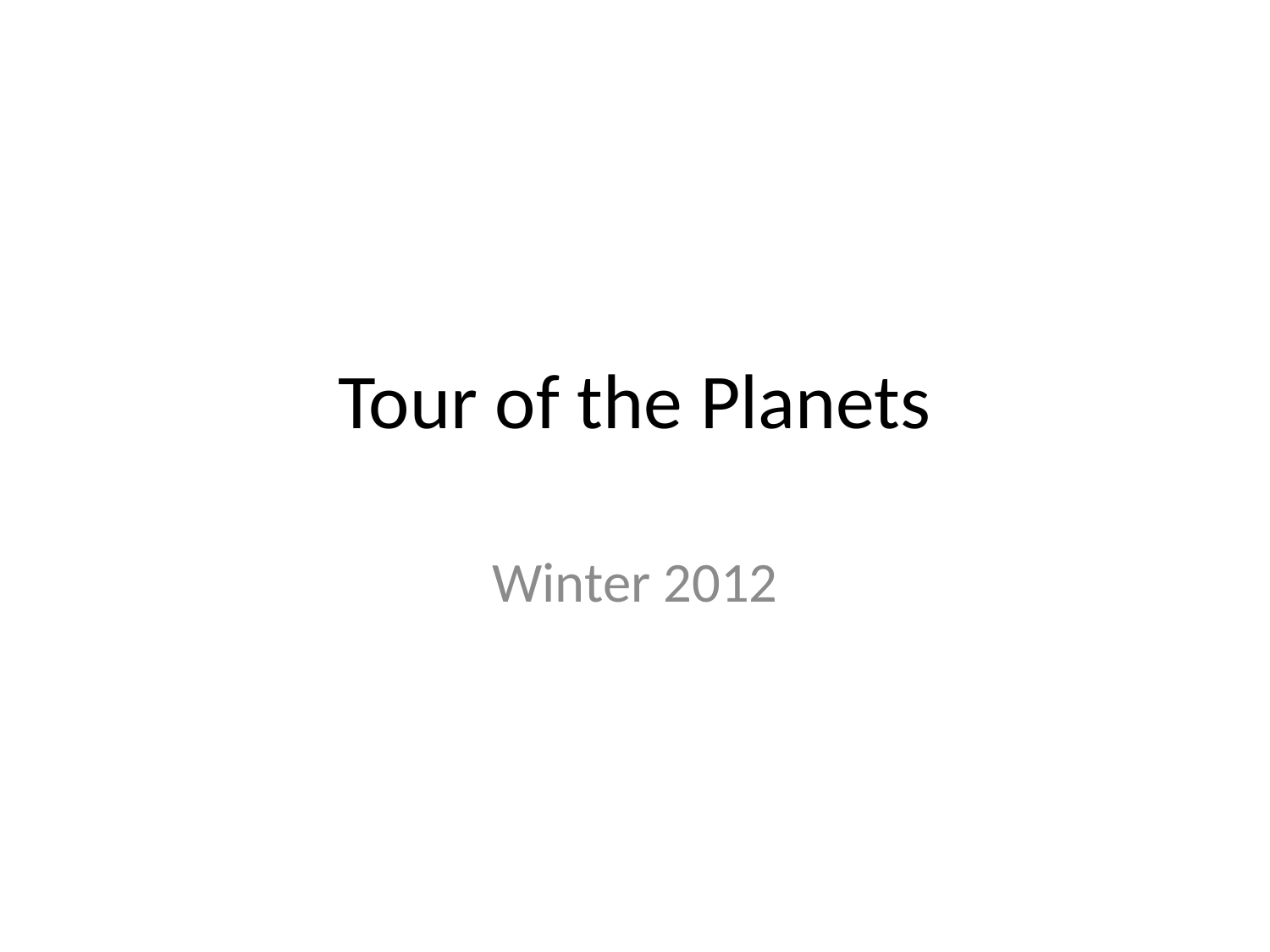

# Tour of the Planets
Winter 2012